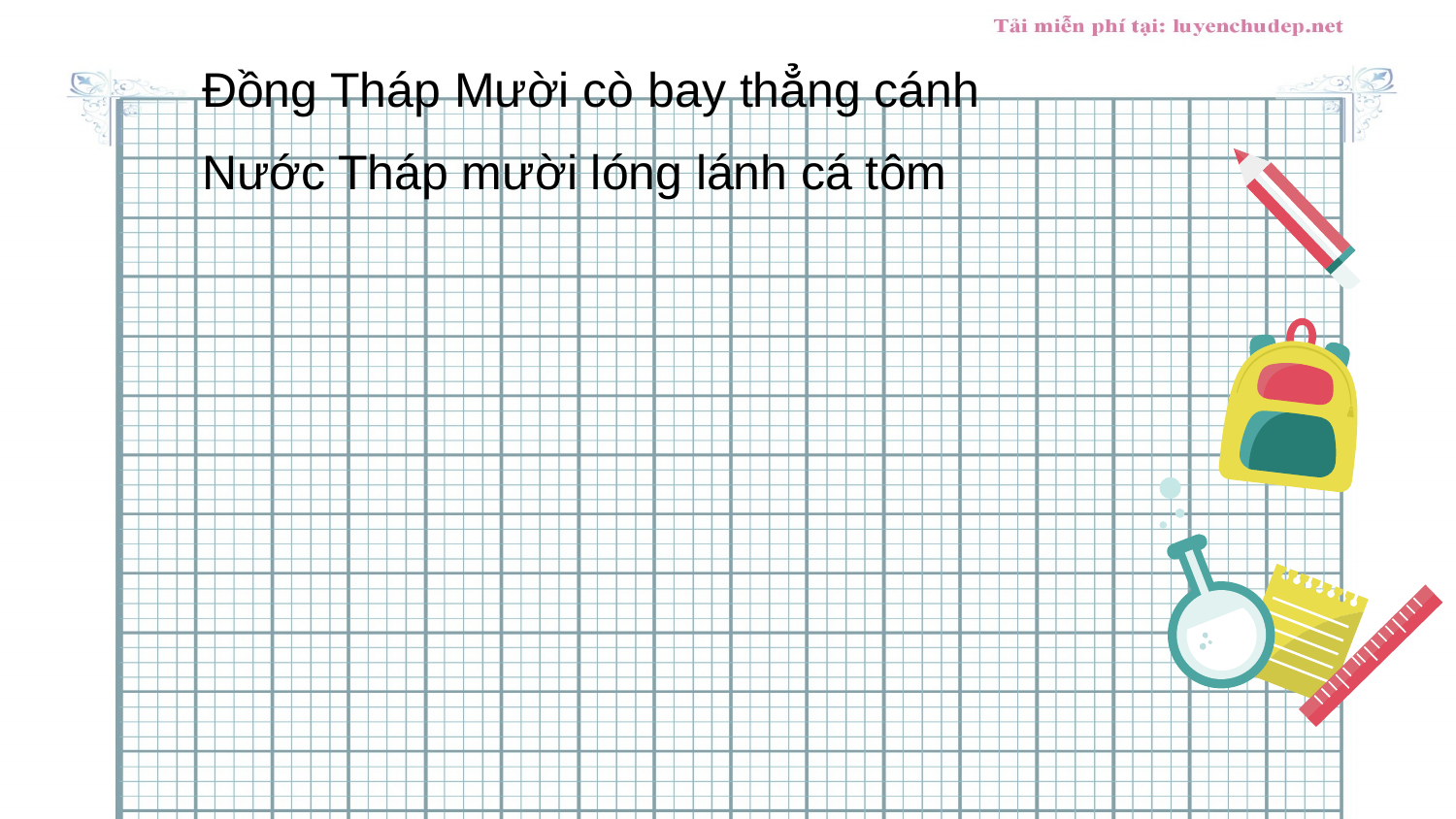

Đồng Tháp Mười cò bay thẳng cánh
Nước Tháp mười lóng lánh cá tôm